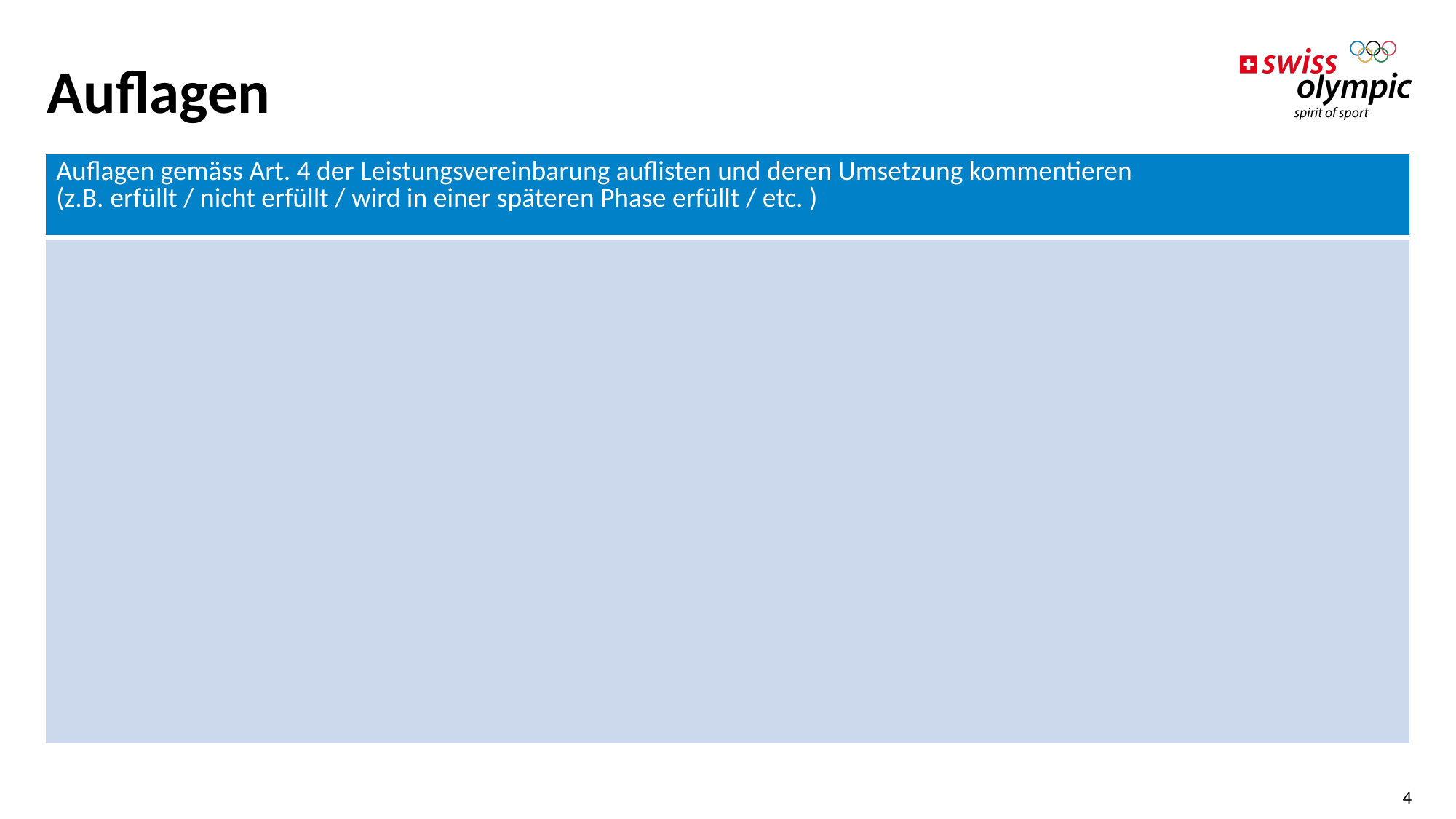

# Auflagen
| Auflagen gemäss Art. 4 der Leistungsvereinbarung auflisten und deren Umsetzung kommentieren (z.B. erfüllt / nicht erfüllt / wird in einer späteren Phase erfüllt / etc. ) |
| --- |
|  |
4